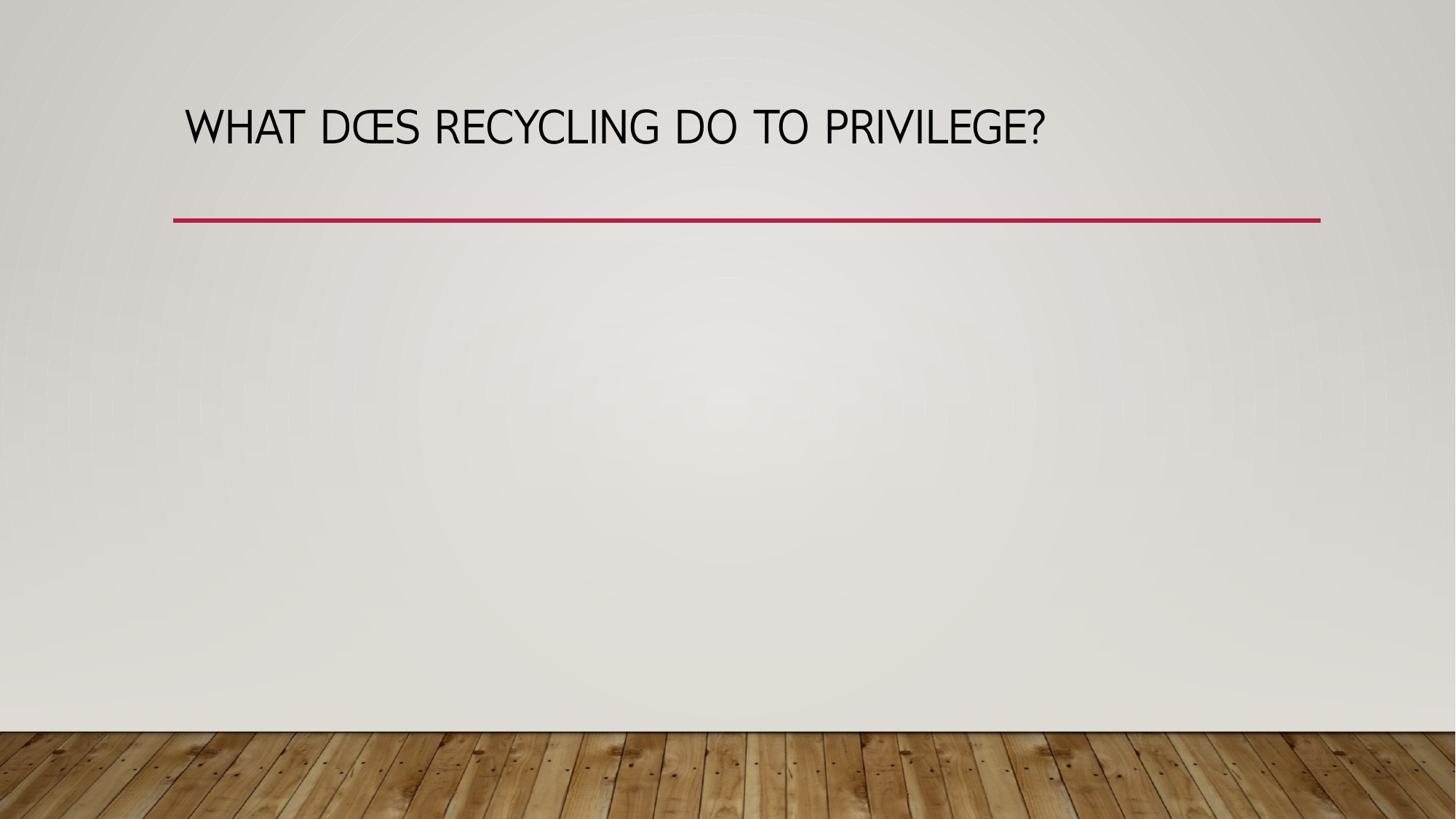

# What does recycling do to privilege?